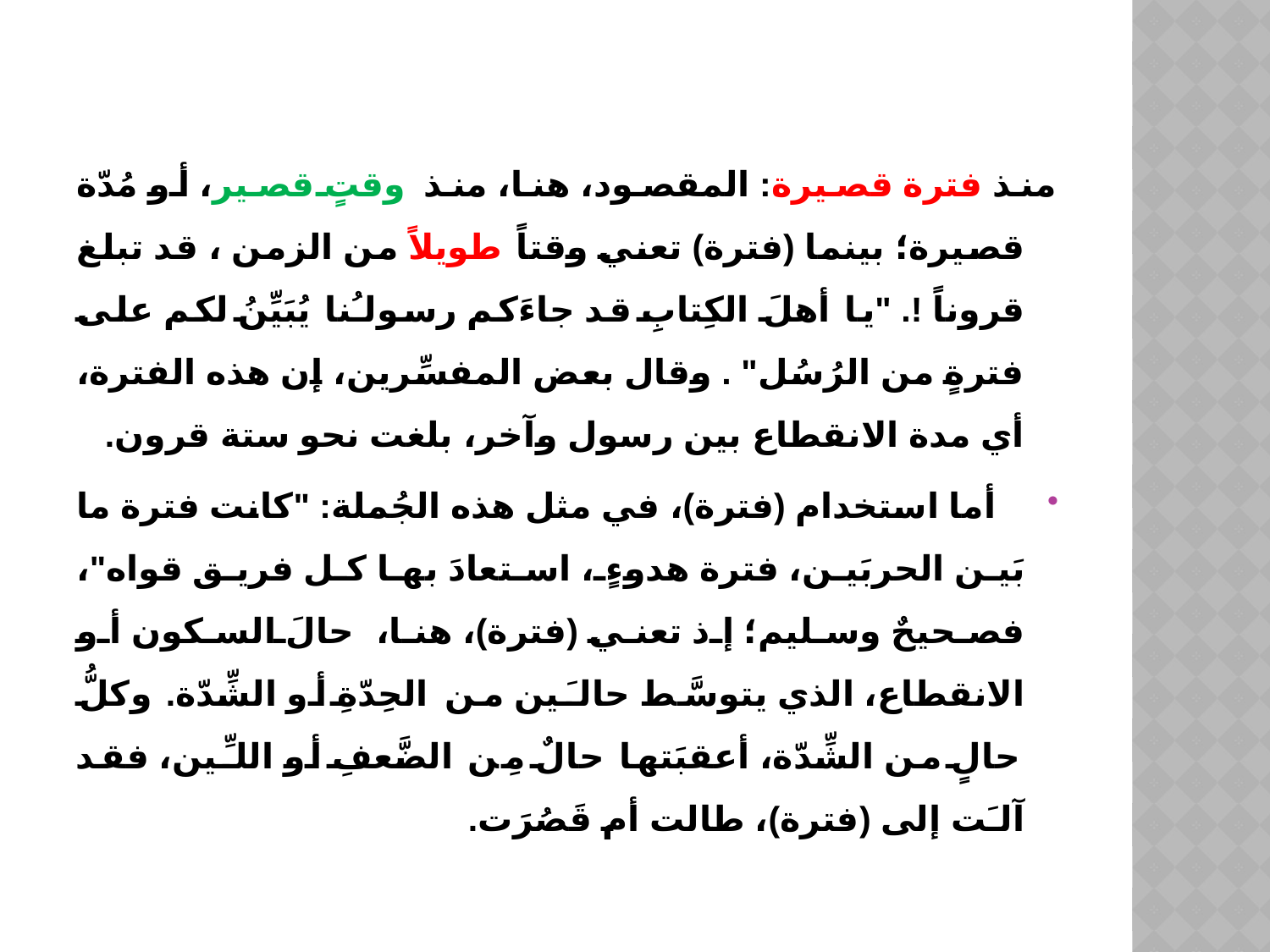

منذ فترة قصيرة: المقصود، هنا، منذ وقتٍ قصير، أو مُدّة قصيرة؛ بينما (فترة) تعني وقتاً طويلاً من الزمن ، قد تبلغ قروناً !. "يا أهلَ الكِتابِ قد جاءَكم رسولـُنا يُبَيِّنُ لكم على فترةٍ من الرُسُل" . وقال بعض المفسِّرين، إن هذه الفترة، أي مدة الانقطاع بين رسول وآخر، بلغت نحو ستة قرون.
   أما استخدام (فترة)، في مثل هذه الجُملة: "كانت فترة ما بَين الحربَين، فترة هدوءٍ، استعادَ بها كل فريق قواه"، فصحيحٌ وسليم؛ إذ تعني (فترة)، هنا، حالَ السكون أو الانقطاع، الذي يتوسَّط حالـَين من الحِدّةِ أو الشِّدّة. وكلُّ حالٍ من الشِّدّة، أعقبَتها حالٌ مِن الضَّعفِ أو اللـِّين، فقد آلـَت إلى (فترة)، طالت أم قَصُرَت.